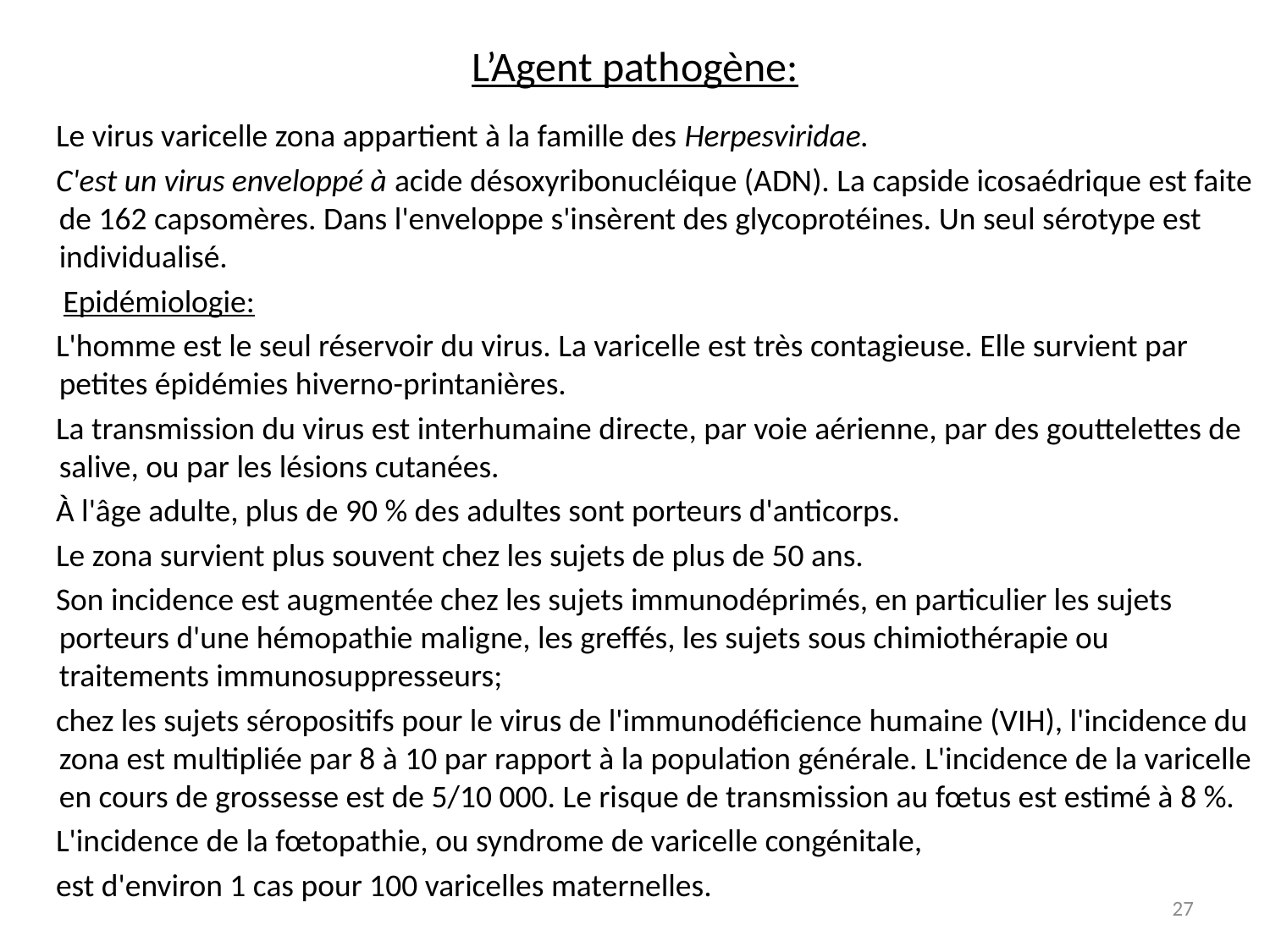

# L’Agent pathogène:
      Le virus varicelle zona appartient à la famille des Herpesviridae.
      C'est un virus enveloppé à acide désoxyribonucléique (ADN). La capside icosaédrique est faite de 162 capsomères. Dans l'enveloppe s'insèrent des glycoprotéines. Un seul sérotype est individualisé.
       Epidémiologie:
      L'homme est le seul réservoir du virus. La varicelle est très contagieuse. Elle survient par petites épidémies hiverno-printanières.
      La transmission du virus est interhumaine directe, par voie aérienne, par des gouttelettes de salive, ou par les lésions cutanées.
      À l'âge adulte, plus de 90 % des adultes sont porteurs d'anticorps.
      Le zona survient plus souvent chez les sujets de plus de 50 ans.
      Son incidence est augmentée chez les sujets immunodéprimés, en particulier les sujets porteurs d'une hémopathie maligne, les greffés, les sujets sous chimiothérapie ou traitements immunosuppresseurs;
      chez les sujets séropositifs pour le virus de l'immunodéficience humaine (VIH), l'incidence du zona est multipliée par 8 à 10 par rapport à la population générale. L'incidence de la varicelle en cours de grossesse est de 5/10 000. Le risque de transmission au fœtus est estimé à 8 %.
      L'incidence de la fœtopathie, ou syndrome de varicelle congénitale,
      est d'environ 1 cas pour 100 varicelles maternelles.
27